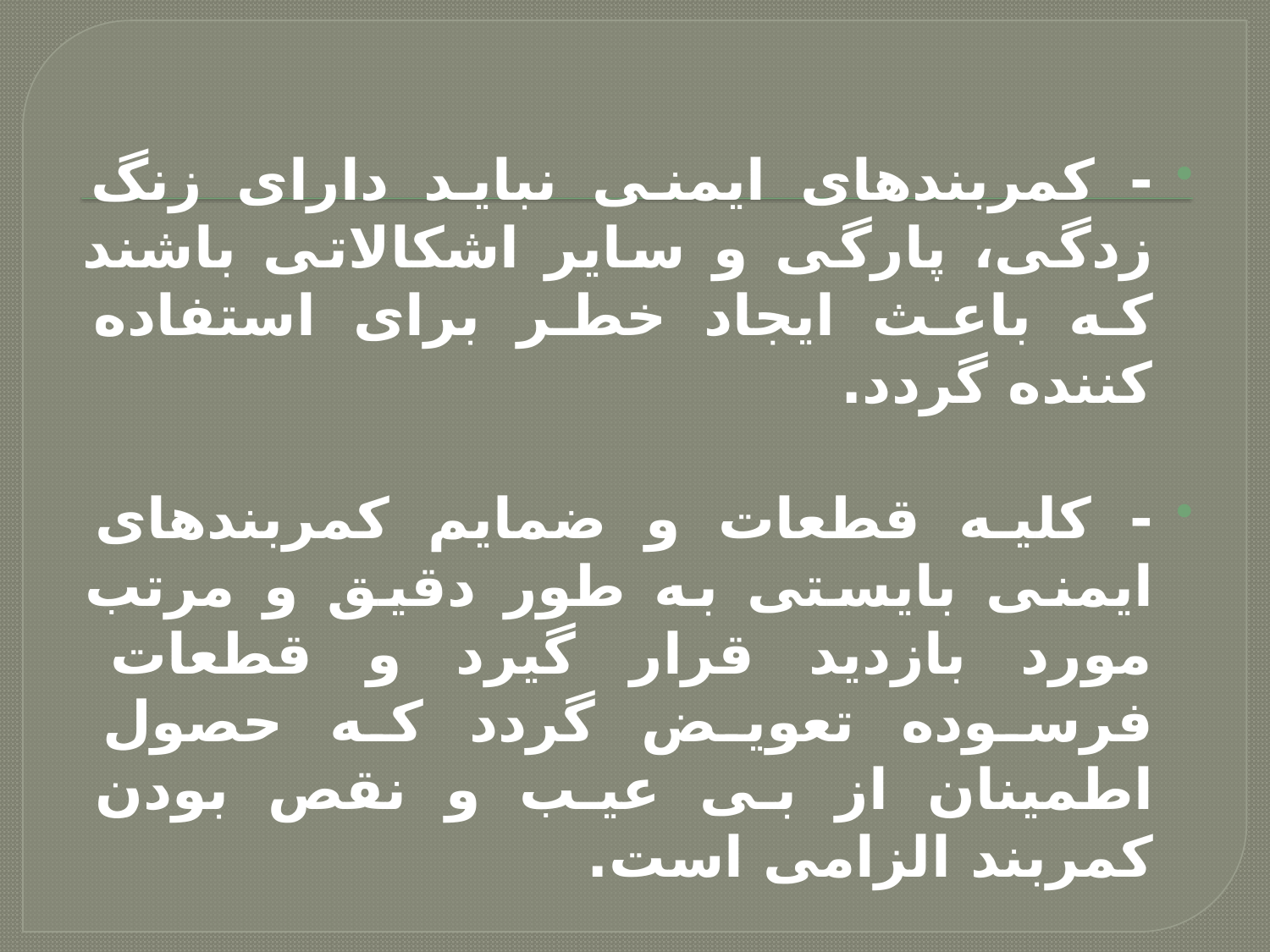

- کمربندهای ایمنی نباید دارای زنگ زدگی، پارگی و سایر اشکالاتی باشند که باعث ایجاد خطر برای استفاده کننده گردد.

- کليه قطعات و ضمایم کمربندهای ایمنی بایستی به طور دقيق و مرتب مورد بازدید قرار گيرد و قطعات فرسوده تعویض گردد که حصول اطمينان از بی عيب و نقص بودن کمربند الزامی است.